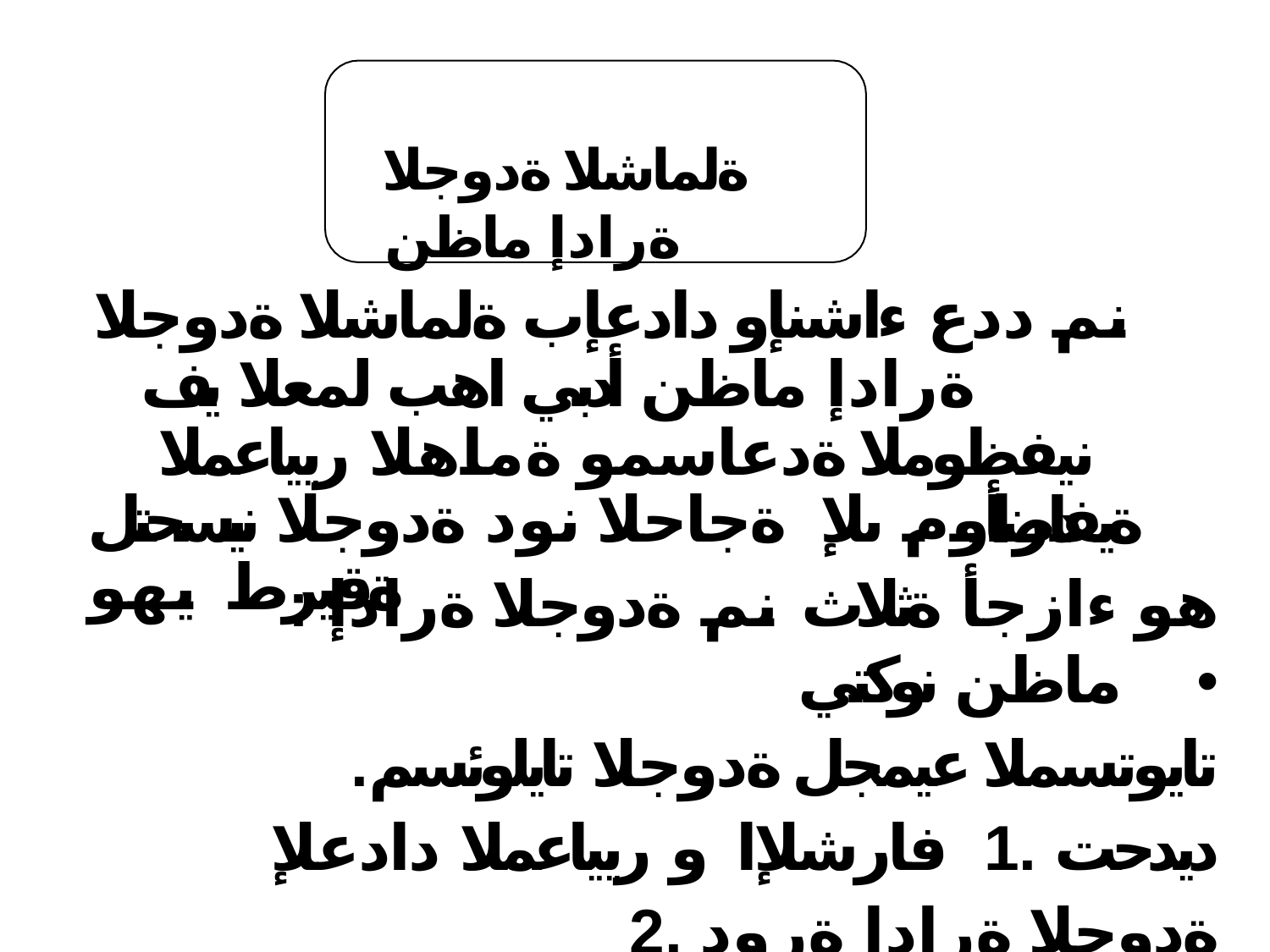

ةلماشلا ةدوجلا ةرادإ ماظن
# نم ددع ءاشنإو دادعإب ةلماشلا ةدوجلا ةرادإ ماظن أدبي  اهب لمعلا يف نيفظوملا ةدعاسمو ةماهلا ريياعملا
دراوم ىلإ   ةجاحلا نود ةدوجلا نيسحتل     ةقيرط  يهو
.ةيفاضأ
: هو ءازجأ ةثلاث   نم ةدوجلا ةرادإ ماظن نوكتي         •
.تايوتسملا عيمجل ةدوجلا تايلوئسم ديدحت .1  فارشلإا  و ريياعملا  دادعلإ ةدوجلا ةرادإ ةرود .2
.اهيلع
.ءادلأا مييقتو لامعلأا و تايلوئسملا ةعباتم .513